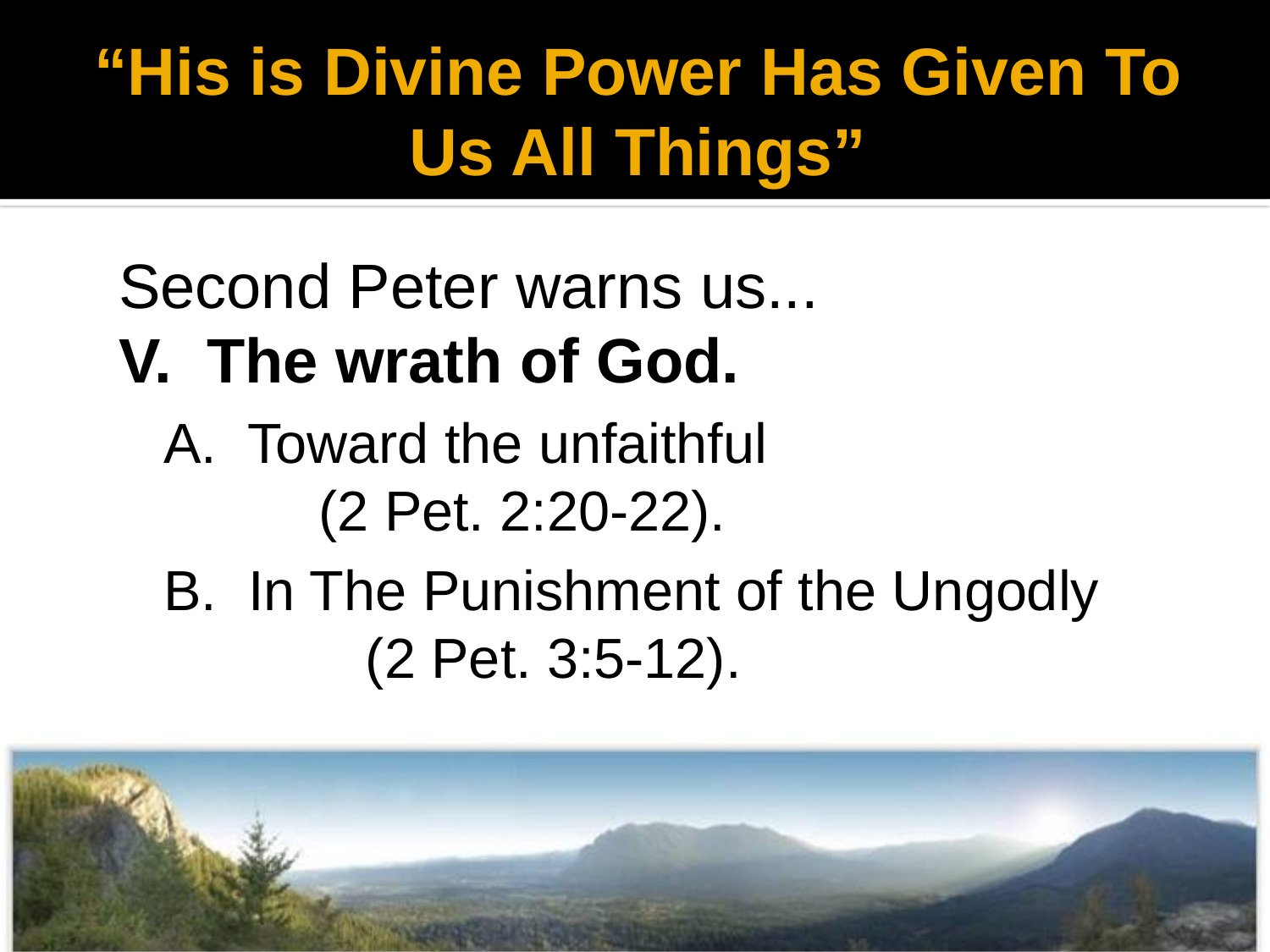

# “His is Divine Power Has Given To Us All Things”
Second Peter warns us...
V.  The wrath of God.
A.  Toward the unfaithful                               (2 Pet. 2:20-22).
B.  In The Punishment of the Ungodly            (2 Pet. 3:5-12).